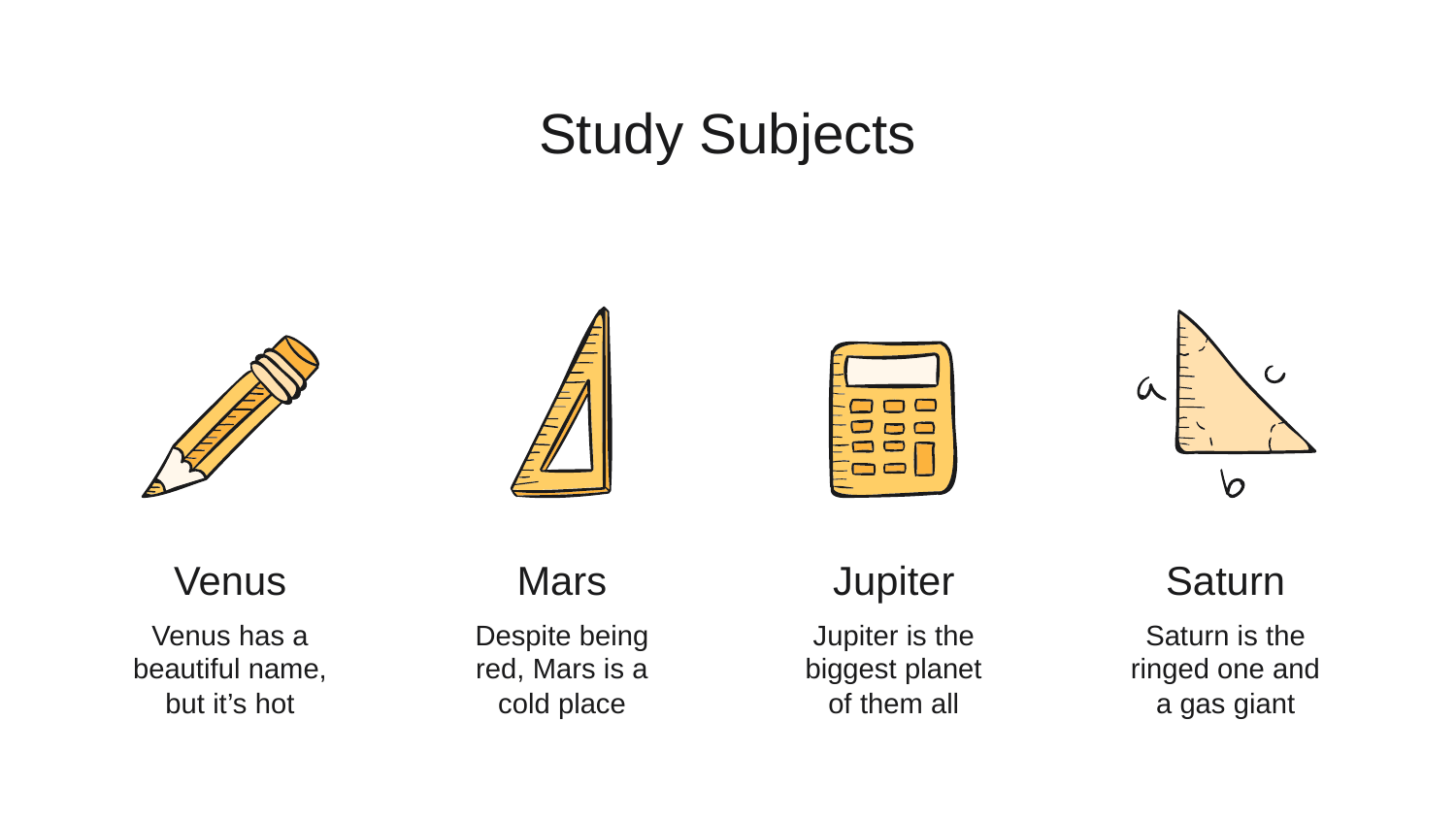

Study Subjects

# Venus
Mars
Jupiter
Saturn
Venus has a beautiful name, but it’s hot

Despite being red, Mars is a cold place
Jupiter is the biggest planet of them all

Saturn is the ringed one and a gas giant